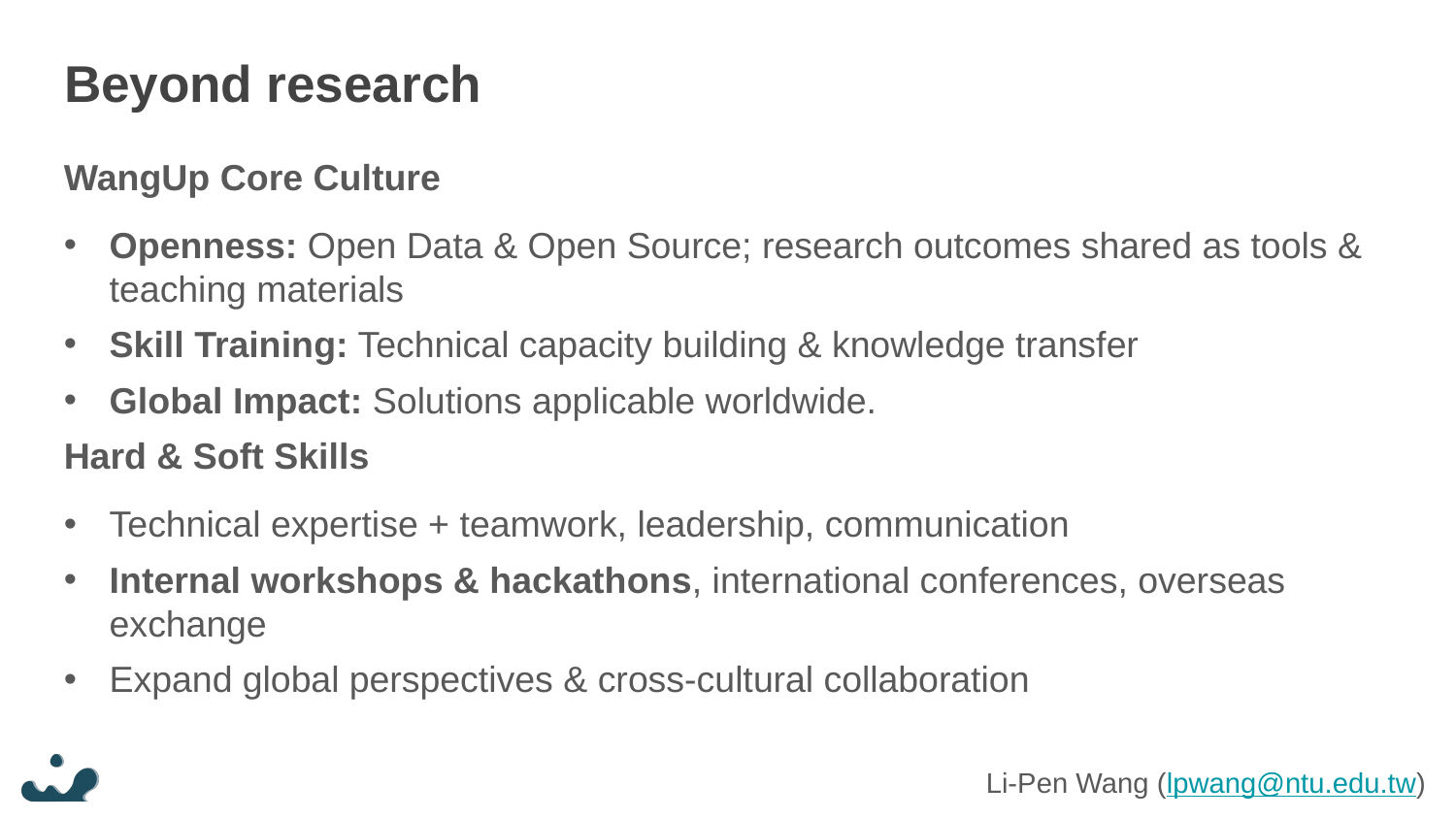

# Beyond research
WangUp Core Culture
Openness: Open Data & Open Source; research outcomes shared as tools & teaching materials
Skill Training: Technical capacity building & knowledge transfer
Global Impact: Solutions applicable worldwide.
Hard & Soft Skills
Technical expertise + teamwork, leadership, communication
Internal workshops & hackathons, international conferences, overseas exchange
Expand global perspectives & cross-cultural collaboration
Li-Pen Wang (lpwang@ntu.edu.tw)